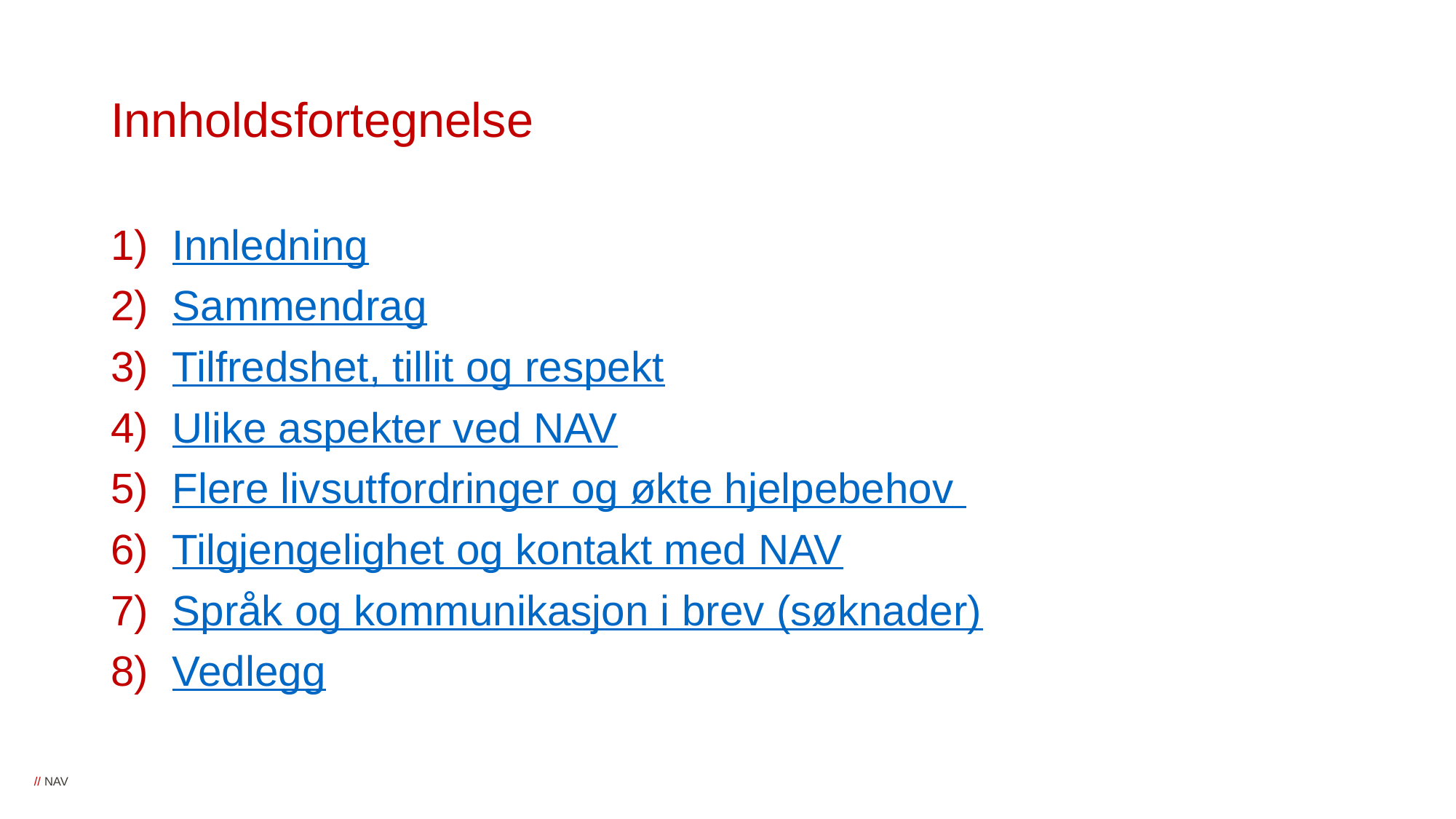

# Innholdsfortegnelse
Innledning
Sammendrag
Tilfredshet, tillit og respekt
Ulike aspekter ved NAV
Flere livsutfordringer og økte hjelpebehov
Tilgjengelighet og kontakt med NAV
Språk og kommunikasjon i brev (søknader)
Vedlegg